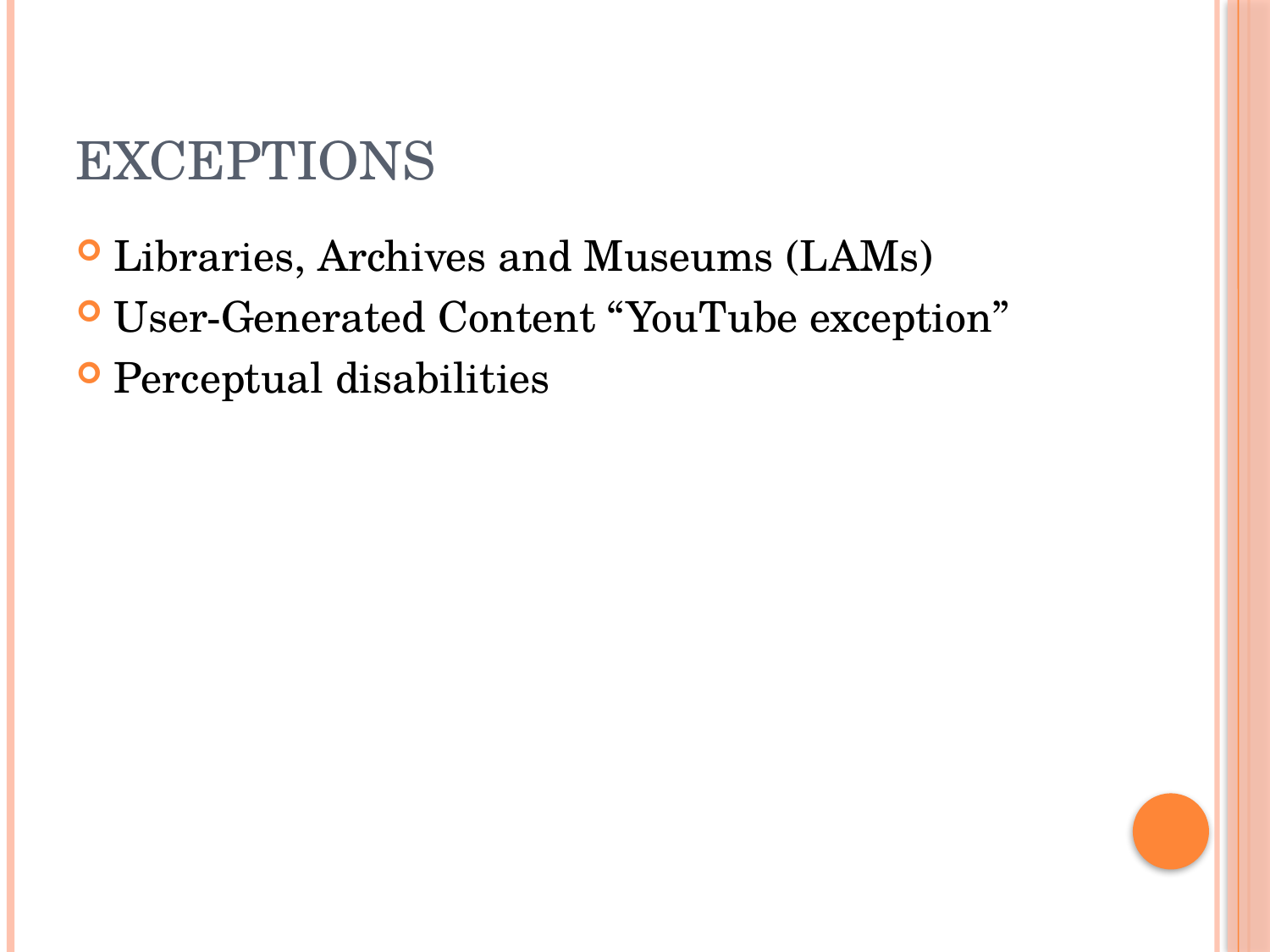

# Exceptions
Libraries, Archives and Museums (LAMs)
User-Generated Content “YouTube exception”
Perceptual disabilities